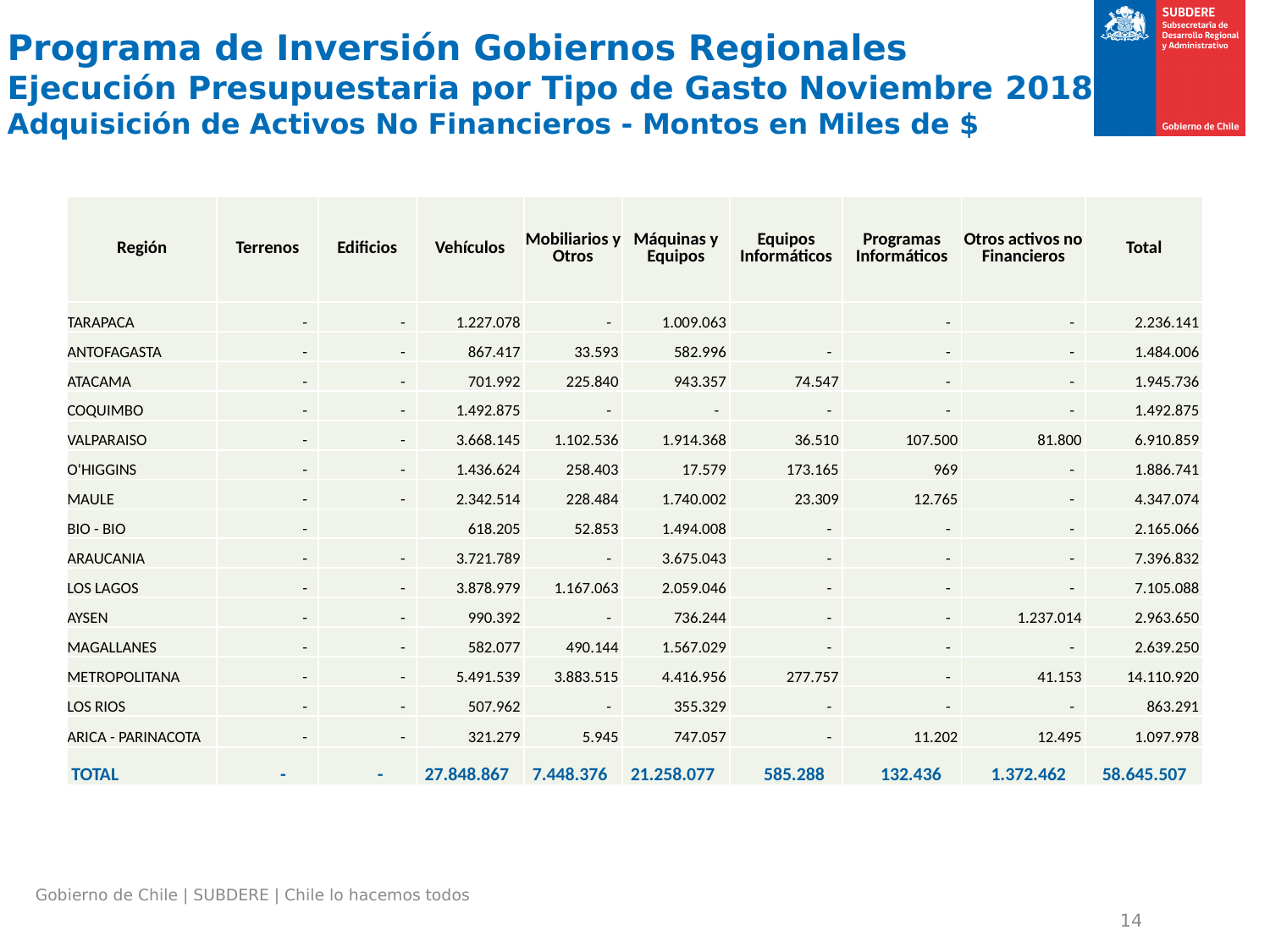

Programa de Inversión Gobiernos Regionales
Ejecución Presupuestaria por Tipo de Gasto Noviembre 2018
Adquisición de Activos No Financieros - Montos en Miles de $
| Región | Terrenos | Edificios | Vehículos | Mobiliarios y Otros | Máquinas y Equipos | Equipos Informáticos | Programas Informáticos | Otros activos no Financieros | Total |
| --- | --- | --- | --- | --- | --- | --- | --- | --- | --- |
| TARAPACA | - | - | 1.227.078 | - | 1.009.063 |  | - | - | 2.236.141 |
| ANTOFAGASTA | - | - | 867.417 | 33.593 | 582.996 | - | - | - | 1.484.006 |
| ATACAMA | - | - | 701.992 | 225.840 | 943.357 | 74.547 | - | - | 1.945.736 |
| COQUIMBO | - | - | 1.492.875 | - | - | - | - | - | 1.492.875 |
| VALPARAISO | - | - | 3.668.145 | 1.102.536 | 1.914.368 | 36.510 | 107.500 | 81.800 | 6.910.859 |
| O'HIGGINS | - | - | 1.436.624 | 258.403 | 17.579 | 173.165 | 969 | - | 1.886.741 |
| MAULE | - | - | 2.342.514 | 228.484 | 1.740.002 | 23.309 | 12.765 | - | 4.347.074 |
| BIO - BIO | - |  | 618.205 | 52.853 | 1.494.008 | - | - | - | 2.165.066 |
| ARAUCANIA | - | - | 3.721.789 | - | 3.675.043 | - | - | - | 7.396.832 |
| LOS LAGOS | - | - | 3.878.979 | 1.167.063 | 2.059.046 | - | - | - | 7.105.088 |
| AYSEN | - | - | 990.392 | - | 736.244 | - | - | 1.237.014 | 2.963.650 |
| MAGALLANES | - | - | 582.077 | 490.144 | 1.567.029 | - | - | - | 2.639.250 |
| METROPOLITANA | - | - | 5.491.539 | 3.883.515 | 4.416.956 | 277.757 | - | 41.153 | 14.110.920 |
| LOS RIOS | - | - | 507.962 | - | 355.329 | - | - | - | 863.291 |
| ARICA - PARINACOTA | - | - | 321.279 | 5.945 | 747.057 | - | 11.202 | 12.495 | 1.097.978 |
| TOTAL | - | - | 27.848.867 | 7.448.376 | 21.258.077 | 585.288 | 132.436 | 1.372.462 | 58.645.507 |
Gobierno de Chile | SUBDERE | Chile lo hacemos todos
14